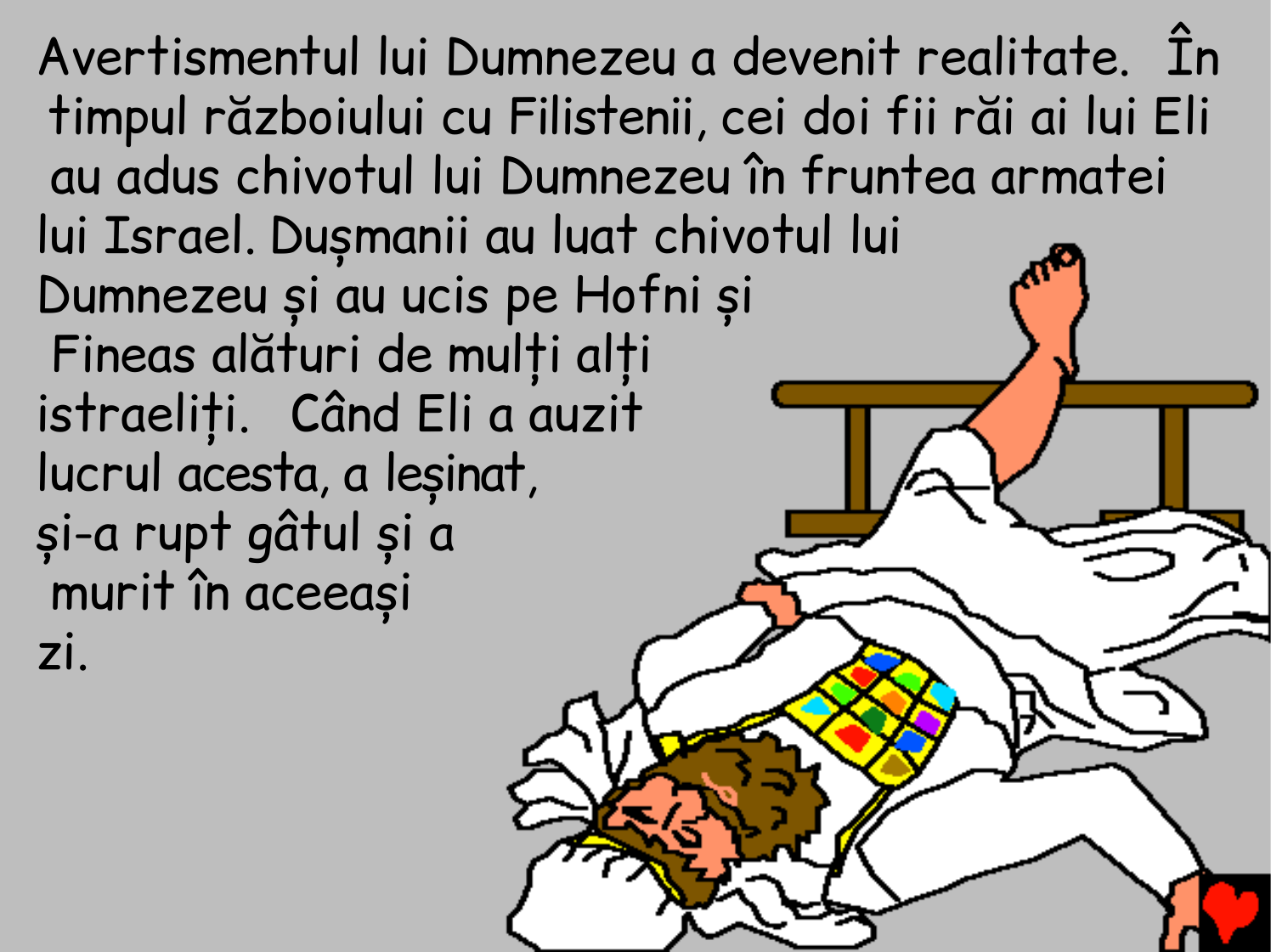

Avertismentul lui Dumnezeu a devenit realitate.	În  timpul războiului cu Filistenii, cei doi fii răi ai lui Eli  au adus chivotul lui Dumnezeu în fruntea armatei  lui Israel. Duşmanii au luat chivotul lui
Dumnezeu şi au ucis pe Hofni şi  Fineas alături de mulţi alţi  istraeliţi.	Când Eli a auzit  lucrul acesta, a leşinat,
şi-a rupt gâtul şi a  murit în aceeaşi zi.